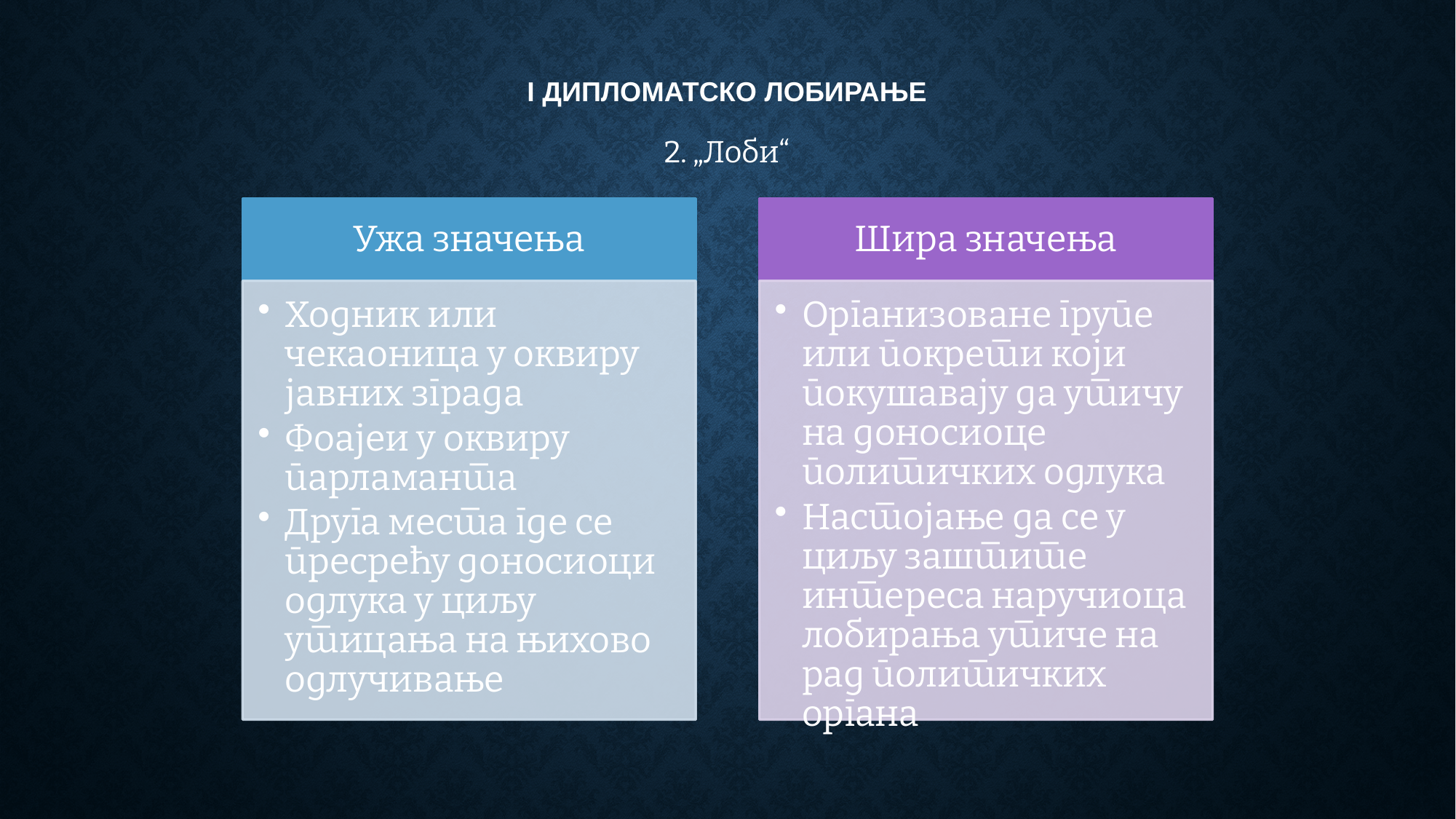

# I Дипломатско лобирање
2. „Лоби“

Ужа значења
Ходник или чекаоница у оквиру јавних зграда
Фоајеи у оквиру парламанта
Друга места где се пресрећу доносиоци одлука у циљу утицања на њихово одлучивање
Шира значења
Организоване групе или покрети који покушавају да утичу на доносиоце политичких одлука
Настојање да се у циљу заштите интереса наручиоца лобирања утиче на рад политичких органа